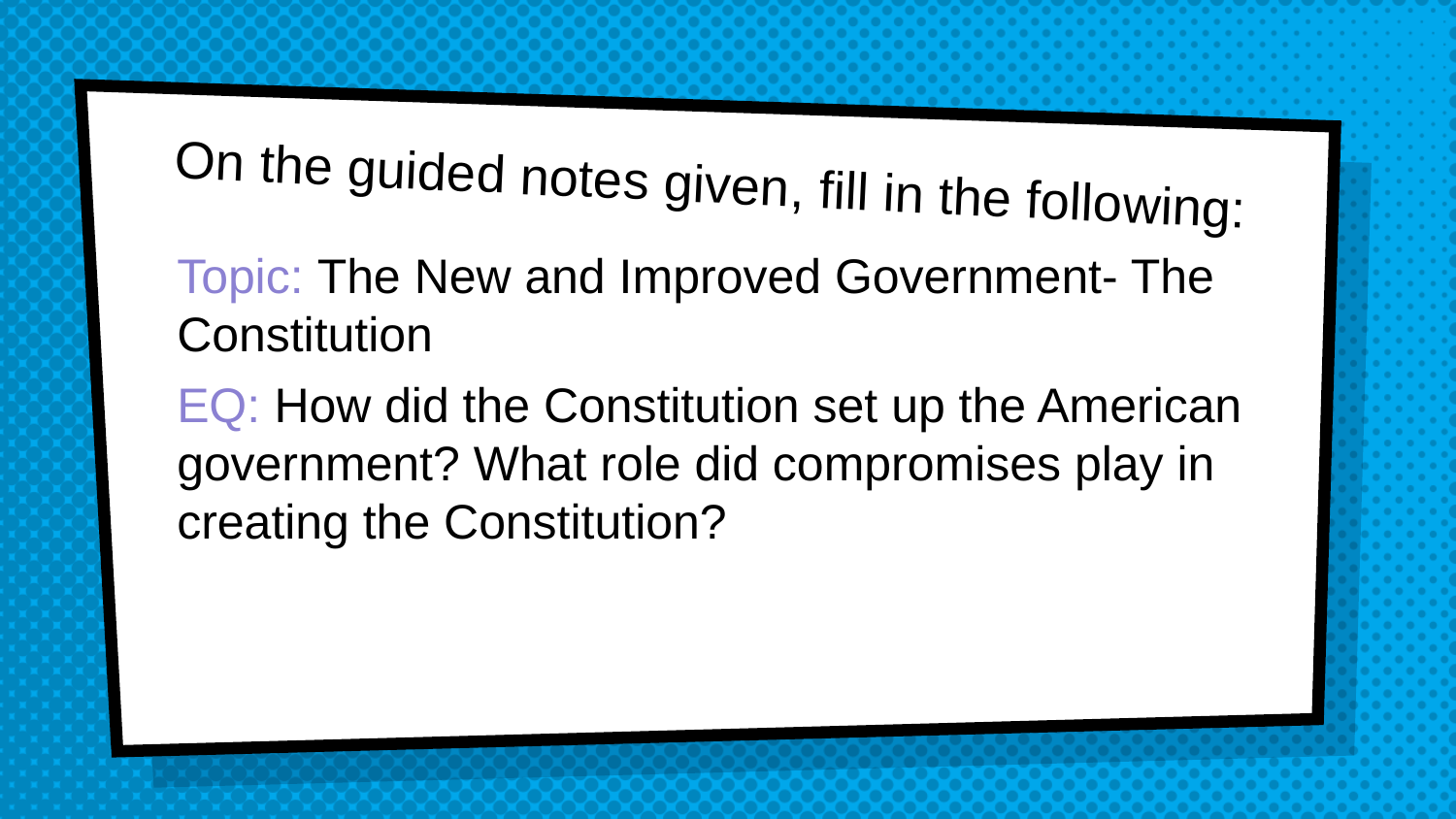

# On the guided notes given, fill in the following:

Topic: The New and Improved Government- The Constitution
EQ: How did the Constitution set up the American government? What role did compromises play in creating the Constitution?